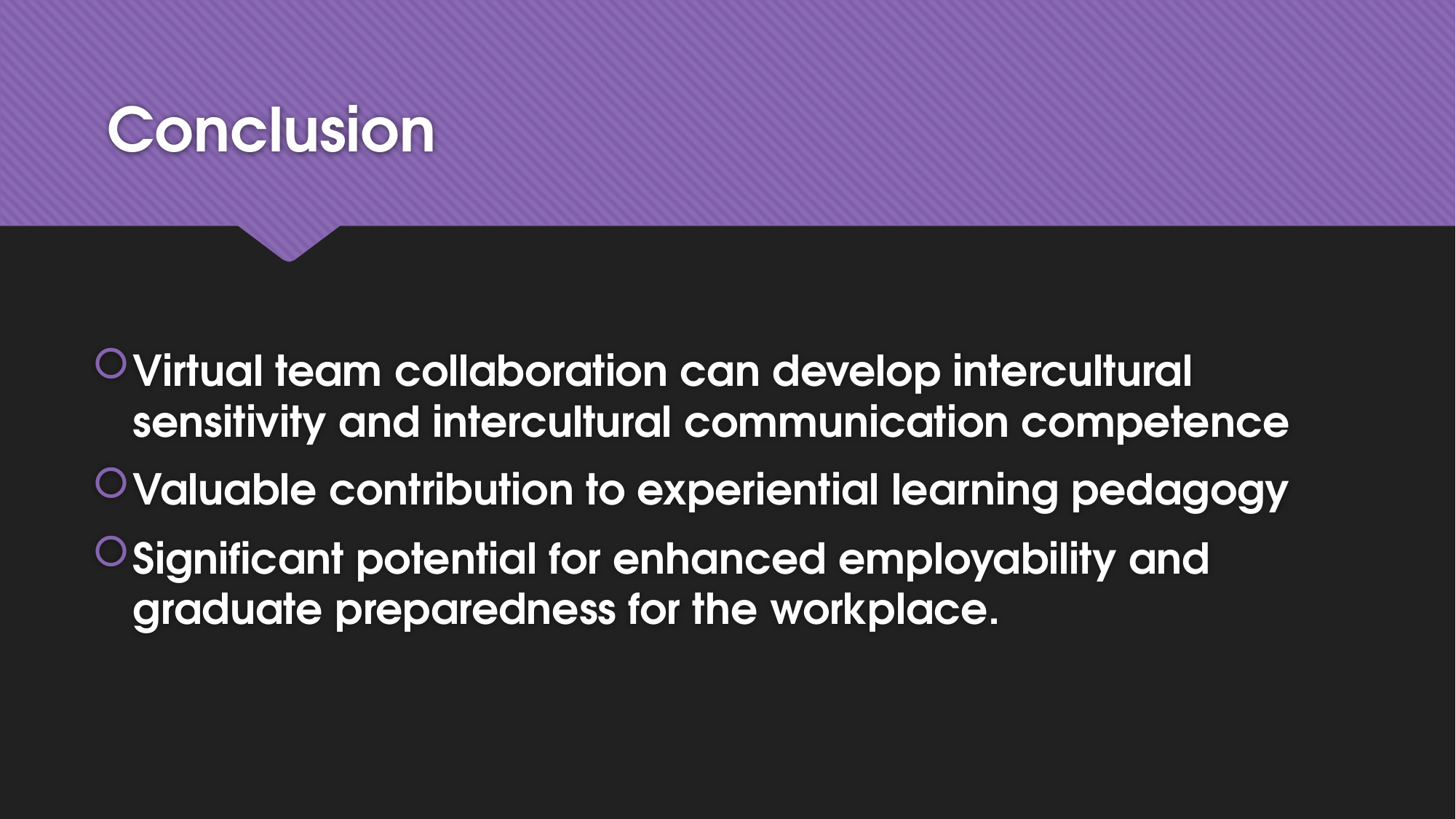

# Conclusion
Virtual team collaboration can develop intercultural sensitivity and intercultural communication competence
Valuable contribution to experiential learning pedagogy
Significant potential for enhanced employability and graduate preparedness for the workplace.